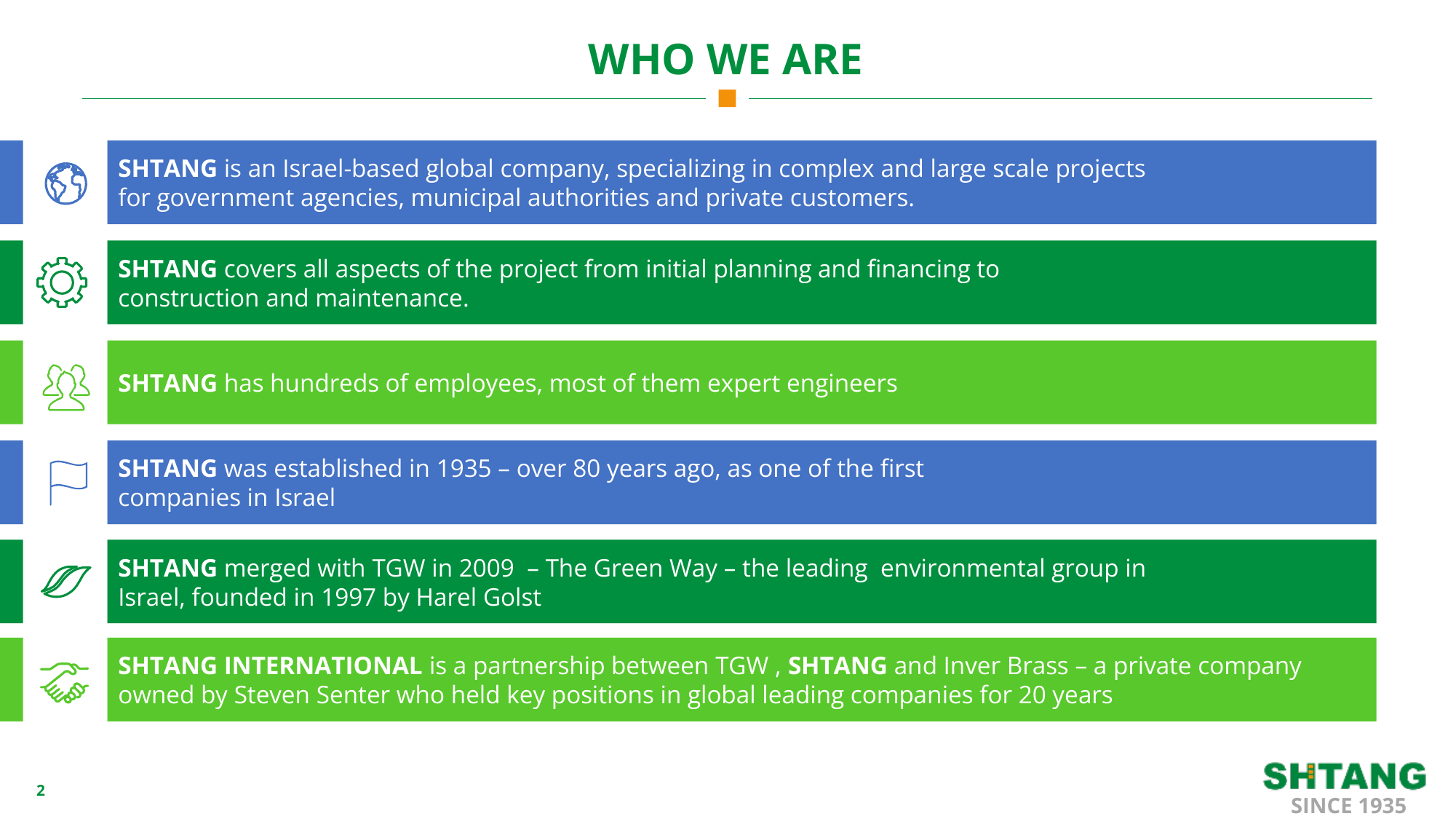

WHO WE ARE

SHTANG is an Israel-based global company, specializing in complex and large scale projects
for government agencies, municipal authorities and private customers.

SHTANG covers all aspects of the project from initial planning and financing to
construction and maintenance.

SHTANG has hundreds of employees, most of them expert engineers

SHTANG was established in 1935 – over 80 years ago, as one of the first
companies in Israel

SHTANG merged with TGW in 2009  – The Green Way – the leading  environmental group in
Israel, founded in 1997 by Harel Golst

SHTANG INTERNATIONAL is a partnership between TGW , SHTANG and Inver Brass – a private company
owned by Steven Senter who held key positions in global leading companies for 20 years

2